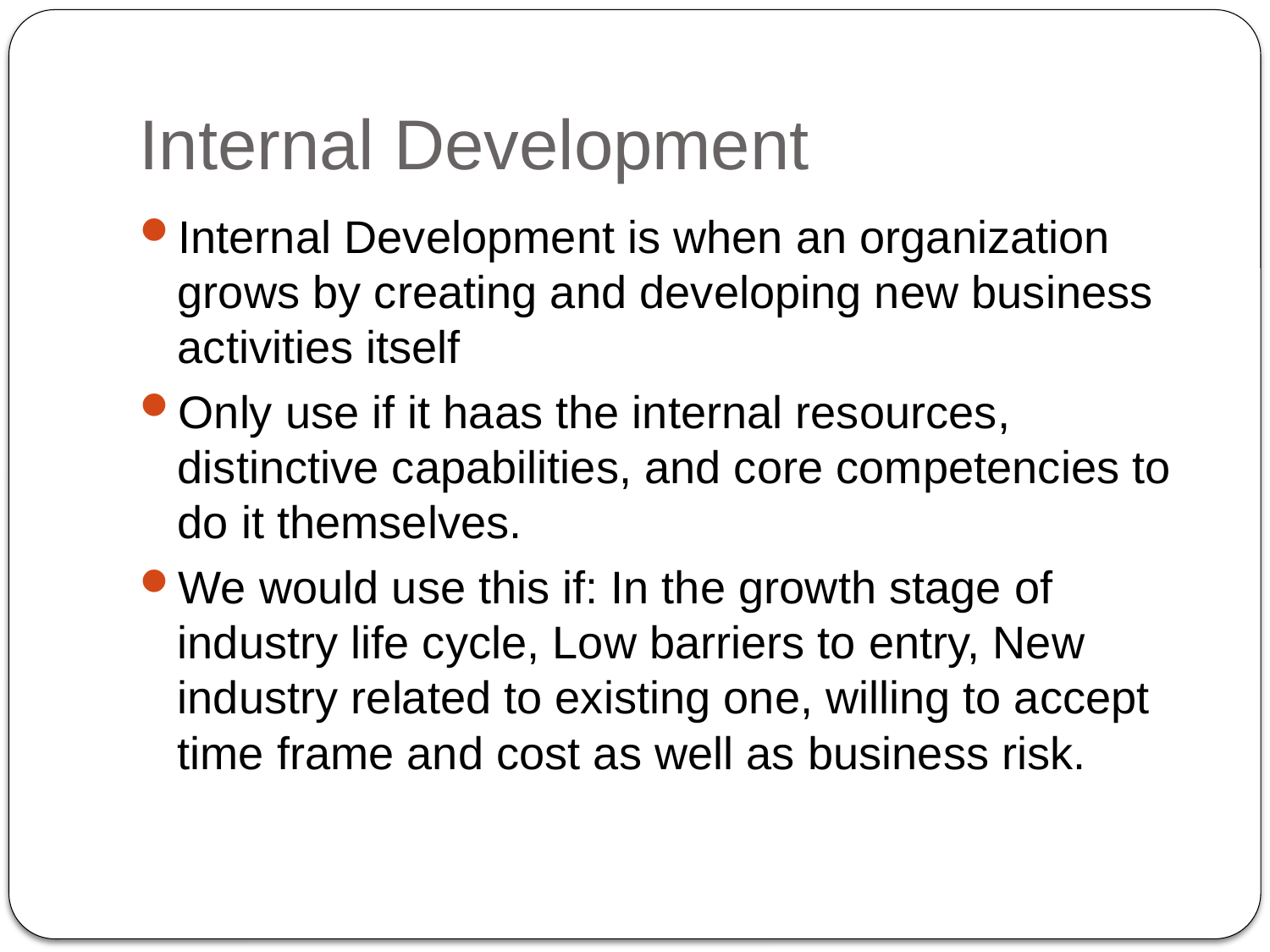

# Internal Development
Internal Development is when an organization grows by creating and developing new business activities itself
Only use if it haas the internal resources, distinctive capabilities, and core competencies to do it themselves.
We would use this if: In the growth stage of industry life cycle, Low barriers to entry, New industry related to existing one, willing to accept time frame and cost as well as business risk.